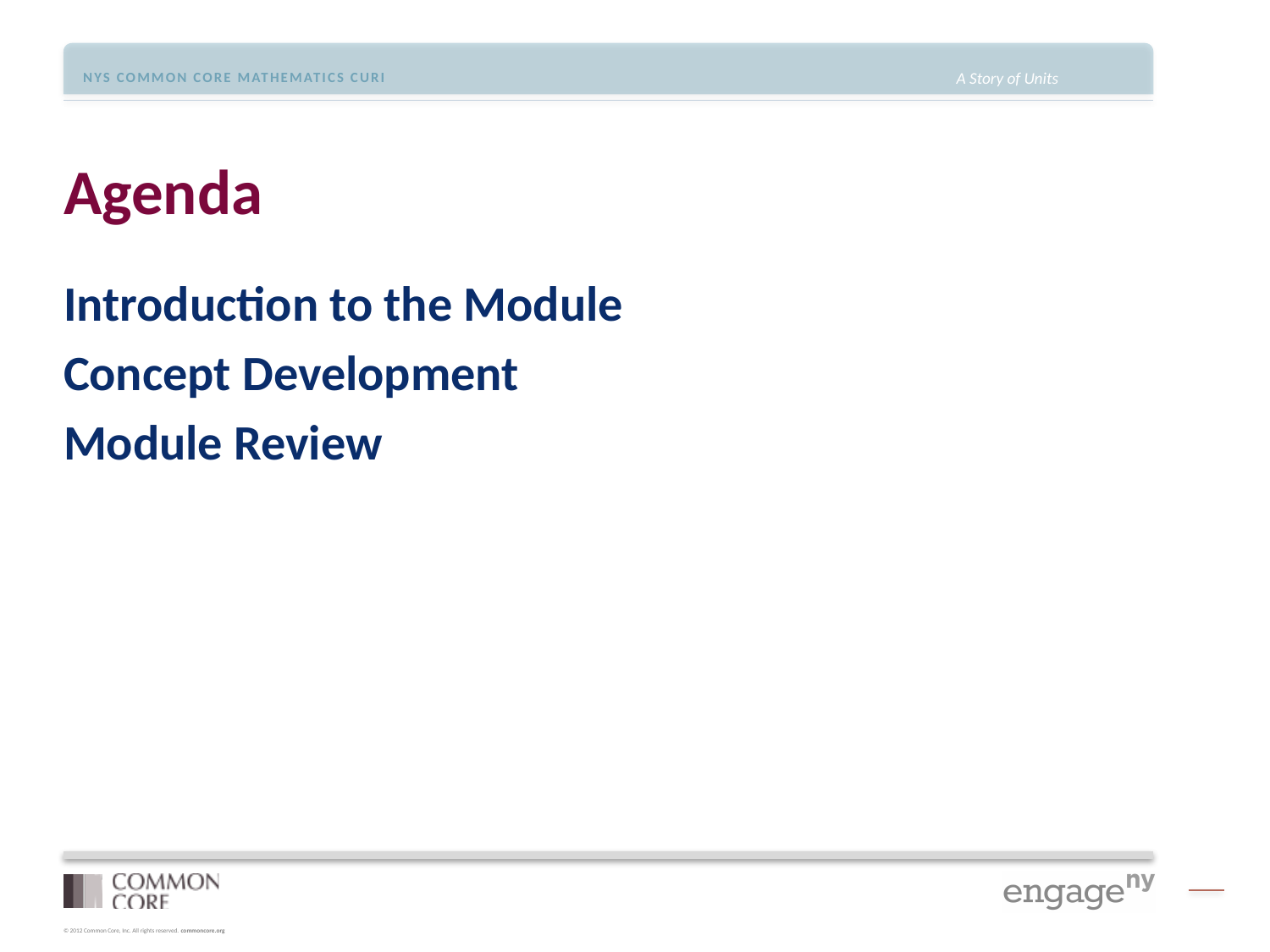

# Agenda
Introduction to the Module
Concept Development
Module Review